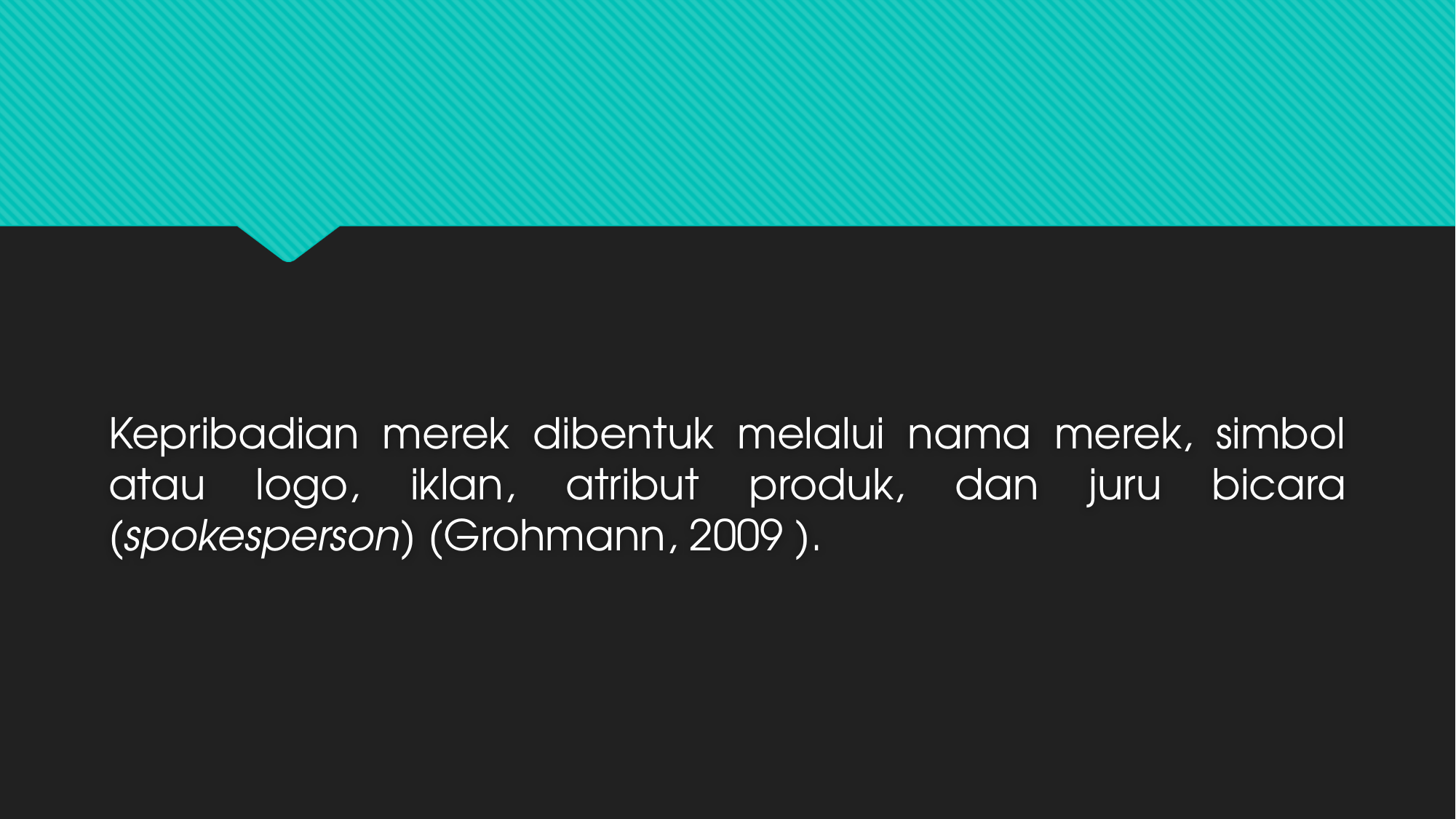

#
Kepribadian merek dibentuk melalui nama merek, simbol atau logo, iklan, atribut produk, dan juru bicara (spokesperson) (Grohmann, 2009 ).